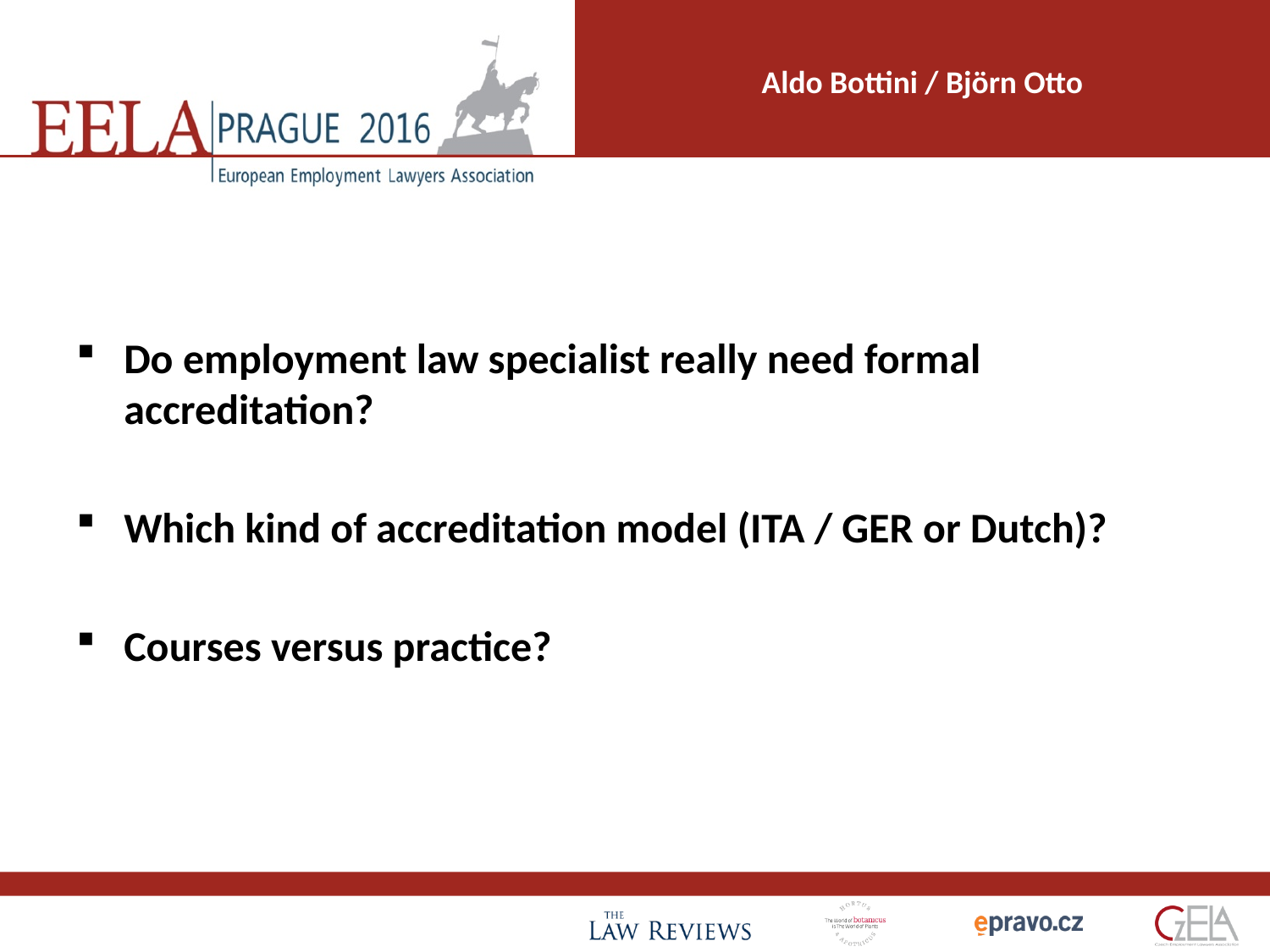

Aldo Bottini / Björn Otto

Do employment law specialist really need formal accreditation?

Which kind of accreditation model (ITA / GER or Dutch)?

Courses versus practice?